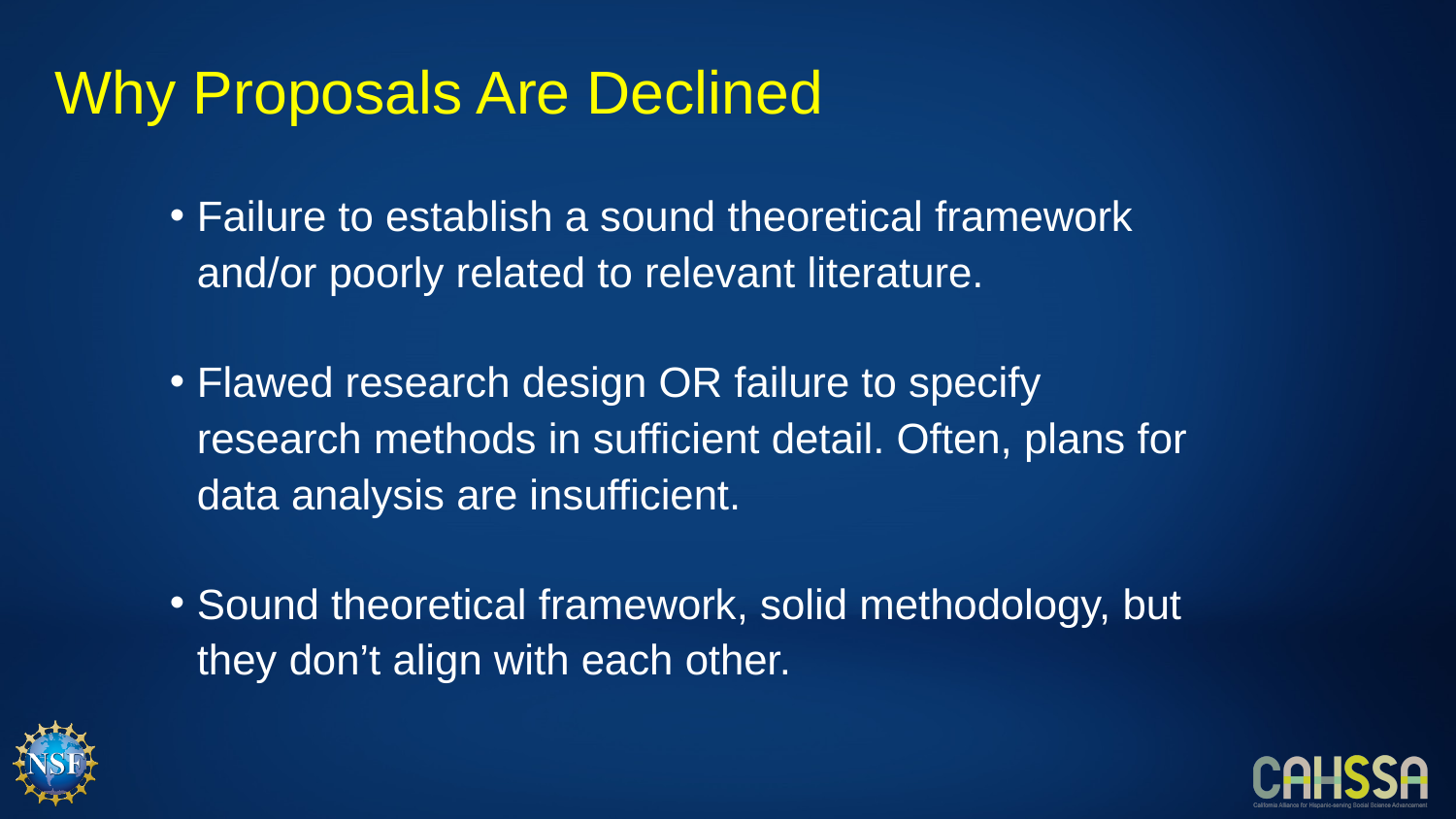

# Why Proposals Are Declined
Failure to establish a sound theoretical framework and/or poorly related to relevant literature.

Flawed research design OR failure to specify research methods in sufficient detail. Often, plans for data analysis are insufficient.

Sound theoretical framework, solid methodology, but they don’t align with each other.